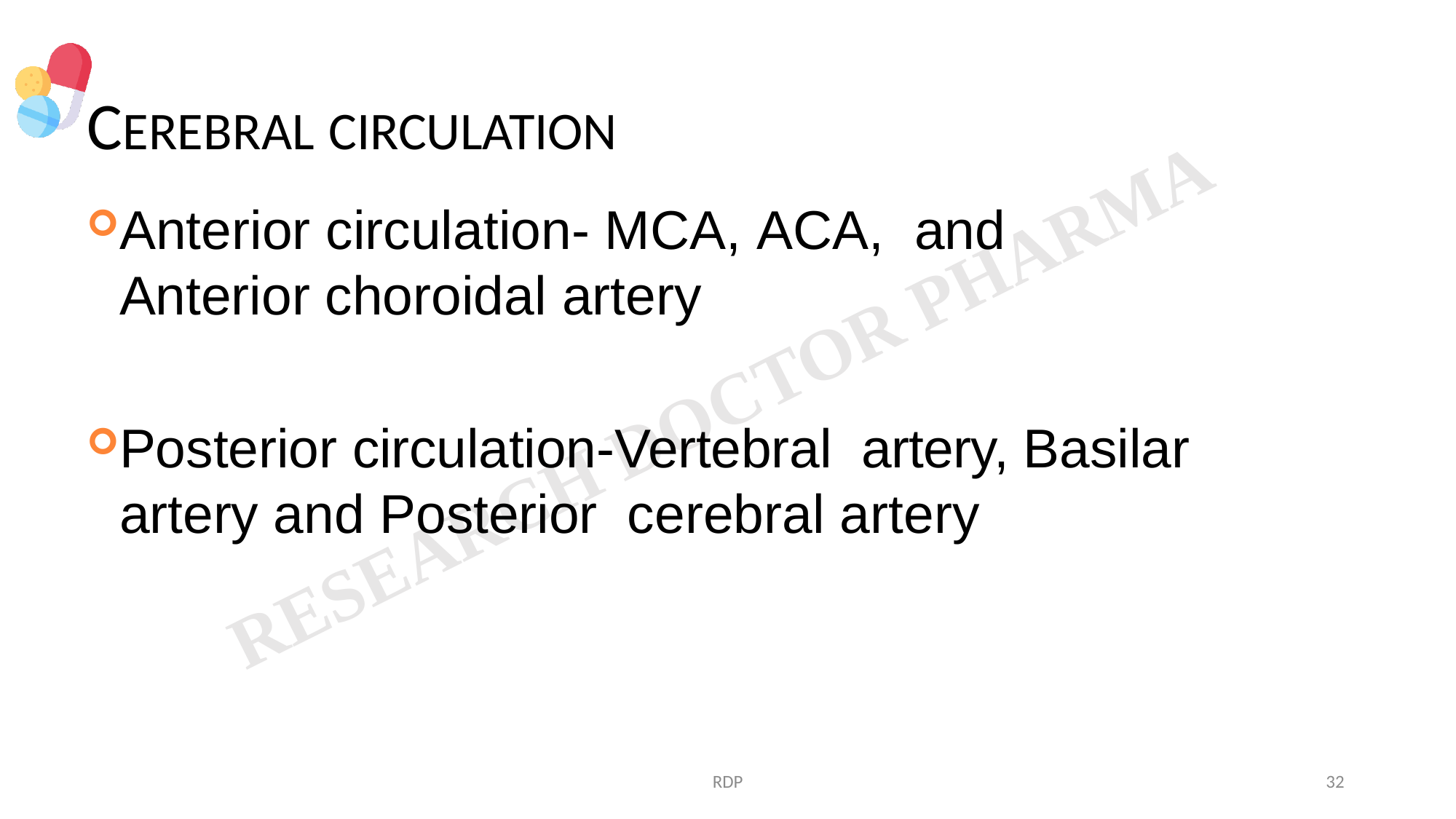

# CEREBRAL CIRCULATION
Anterior circulation- MCA, ACA,  and Anterior choroidal artery

Posterior circulation-Vertebral  artery, Basilar artery and Posterior  cerebral artery
RDP
32